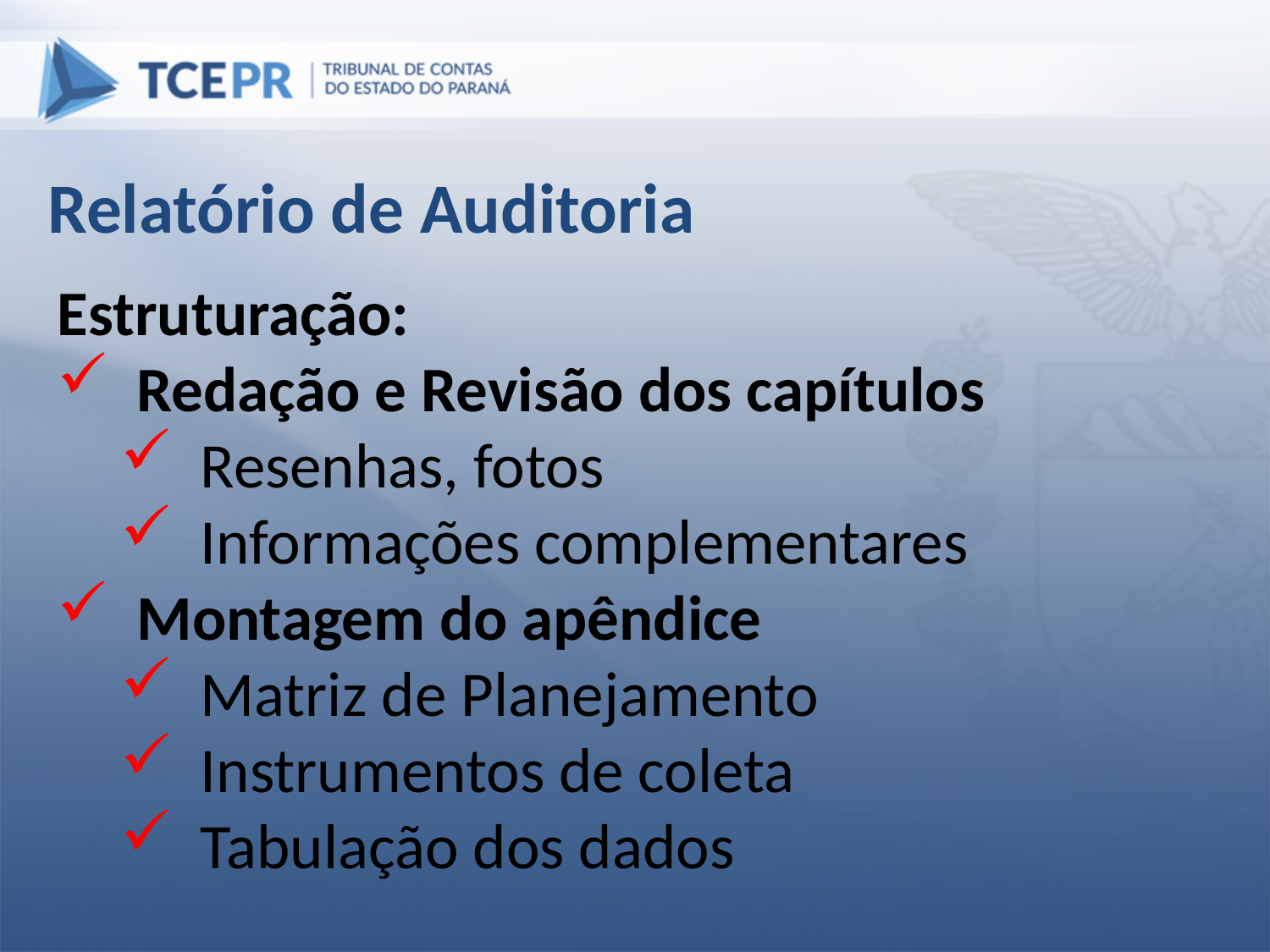

Relatório de Auditoria
Estruturação:
Redação e Revisão dos capítulos
Resenhas, fotos
Informações complementares
Montagem do apêndice
Matriz de Planejamento
Instrumentos de coleta
Tabulação dos dados